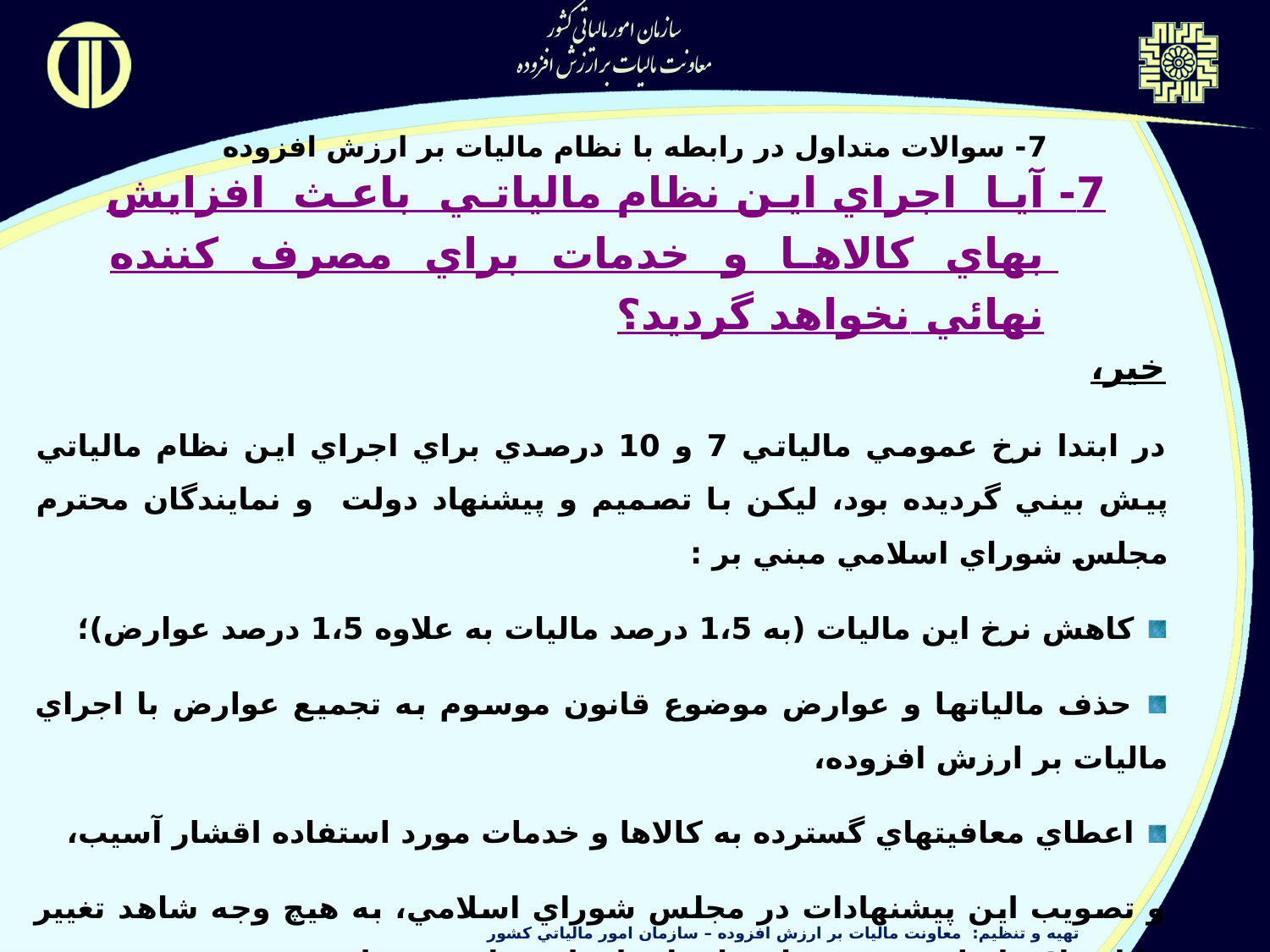

7- سوالات متداول در رابطه با نظام ماليات بر ارزش افزوده
7- آيا اجراي اين نظام مالياتي باعث افزايش بهاي کالاها و خدمات براي مصرف کننده نهائي نخواهد گرديد؟
خير،
	در ابتدا نرخ عمومي مالياتي 7 و 10 درصدي براي اجراي اين نظام مالياتي پيش بيني گرديده بود، ليکن با تصميم و پيشنهاد دولت  و نمايندگان محترم مجلس شوراي اسلامي مبني بر :
 کاهش نرخ اين ماليات (به 1،5 درصد ماليات به علاوه 1،5 درصد عوارض)؛
 حذف مالياتها و عوارض موضوع قانون موسوم به تجميع عوارض با اجراي ماليات بر ارزش افزوده،
 اعطاي معافيتهاي گسترده به کالاها و خدمات مورد استفاده اقشار آسيب،
و تصويب اين پيشنهادات در مجلس شوراي اسلامي، به هيچ وجه شاهد تغيير قابل ملاحظه اي در قيمتها در اثر اجراي اين قانون نخواهيم بود،